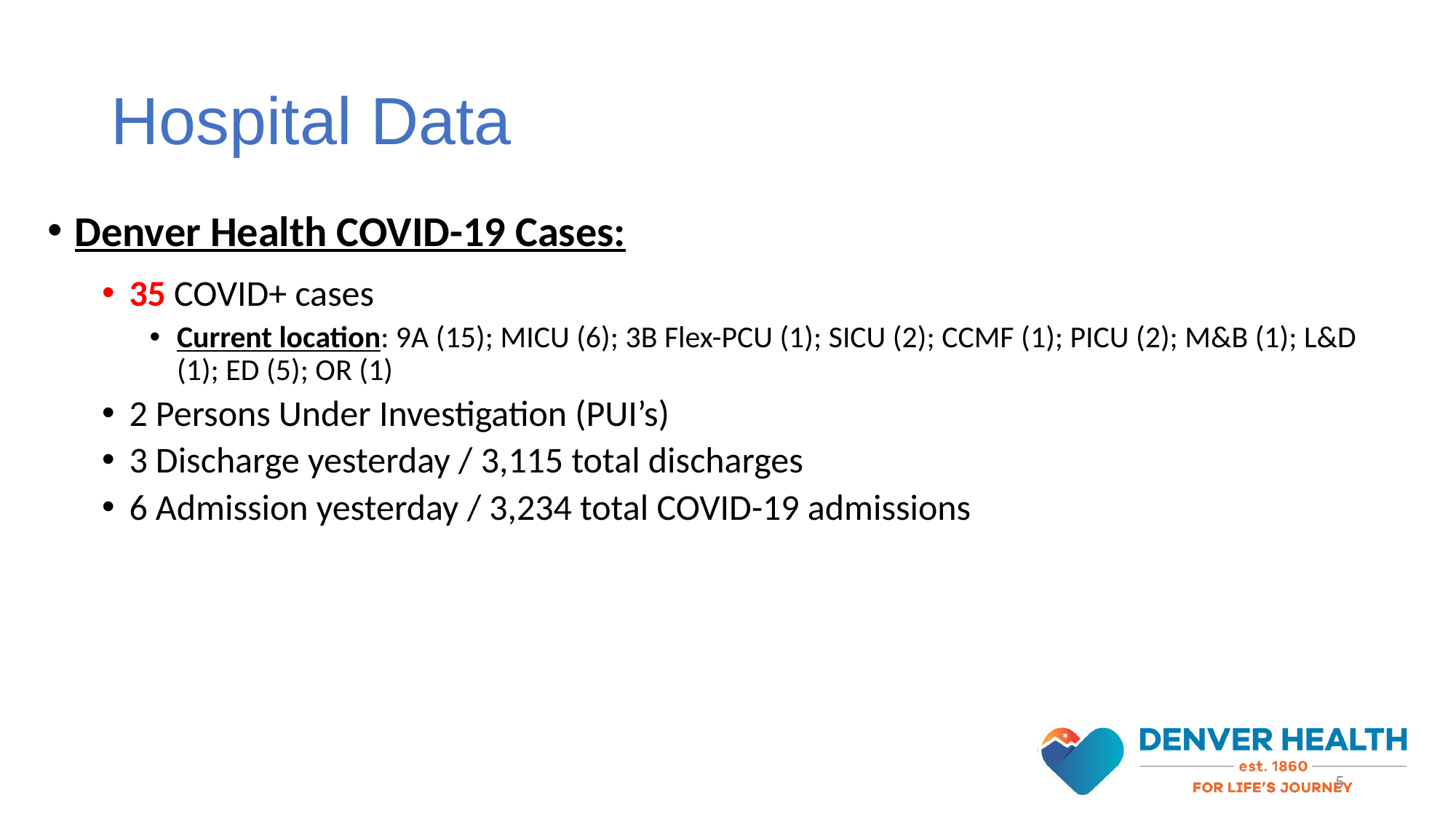

# Hospital Data
Denver Health COVID-19 Cases:
35 COVID+ cases
Current location: 9A (15); MICU (6); 3B Flex-PCU (1); SICU (2); CCMF (1); PICU (2); M&B (1); L&D (1); ED (5); OR (1)
2 Persons Under Investigation (PUI’s)
3 Discharge yesterday / 3,115 total discharges
6 Admission yesterday / 3,234 total COVID-19 admissions
5